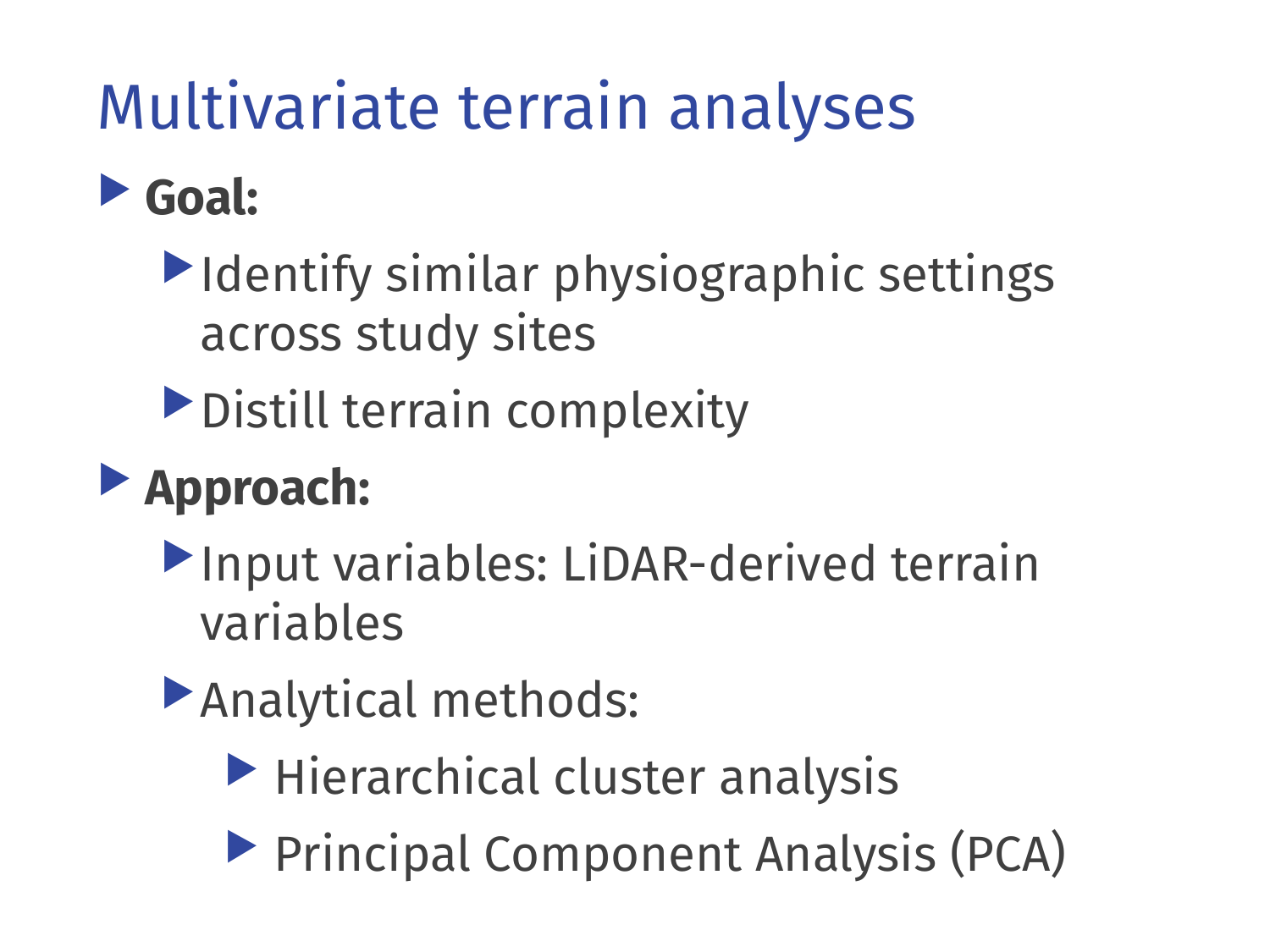

# Multivariate terrain analyses
Goal:
Identify similar physiographic settings across study sites
Distill terrain complexity
Approach:
Input variables: LiDAR-derived terrain variables
Analytical methods:
 Hierarchical cluster analysis
 Principal Component Analysis (PCA)